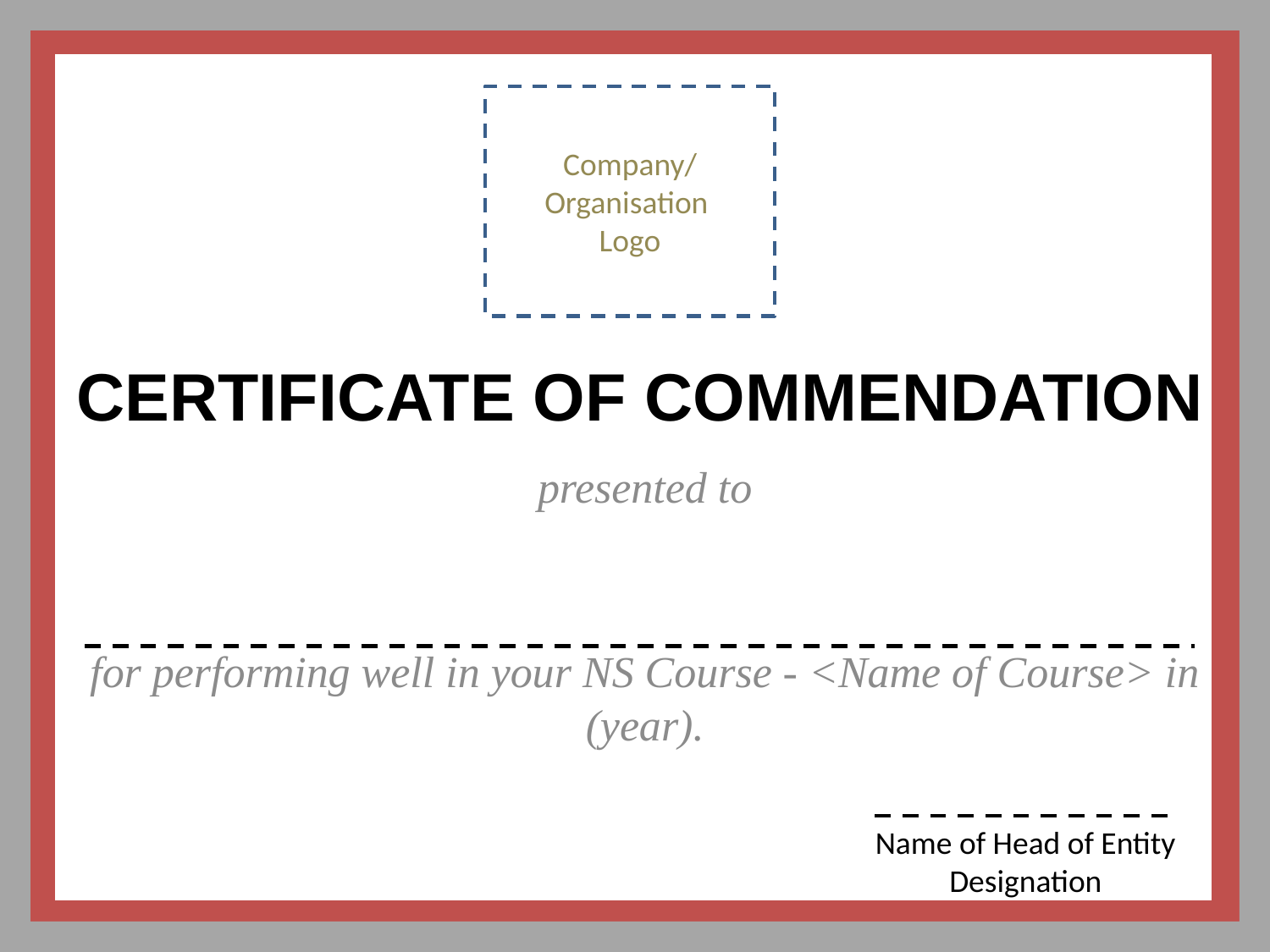

Company/
Organisation
Logo
# CERTIFICATE OF COMMENDATION
presented to

for performing well in your NS Course - <Name of Course> in (year).
Name of Head of Entity
Designation